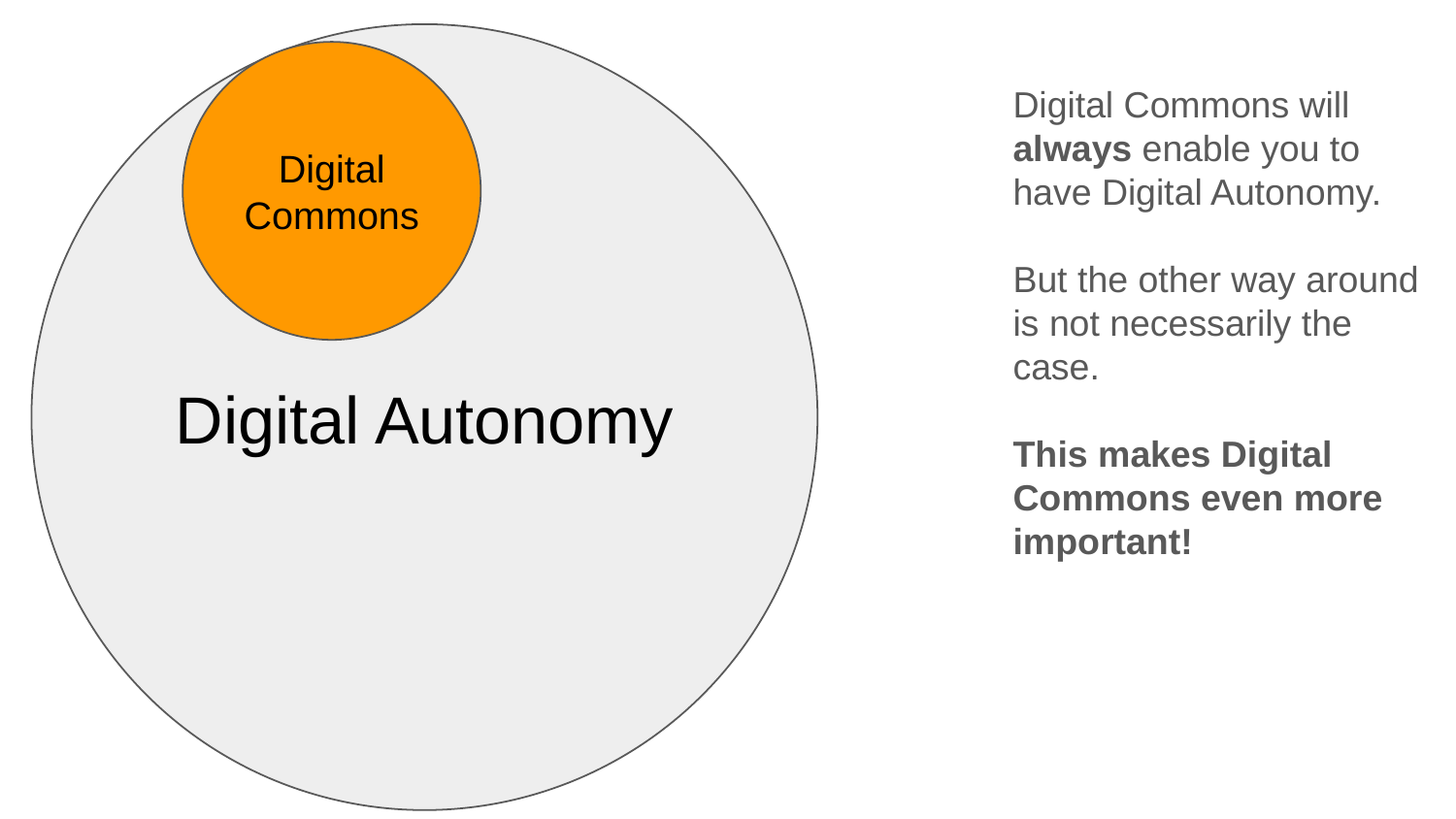

Digital Autonomy
Digital Commons
Digital Commons will always enable you to have Digital Autonomy.

But the other way around is not necessarily the case.

This makes Digital Commons even more important!